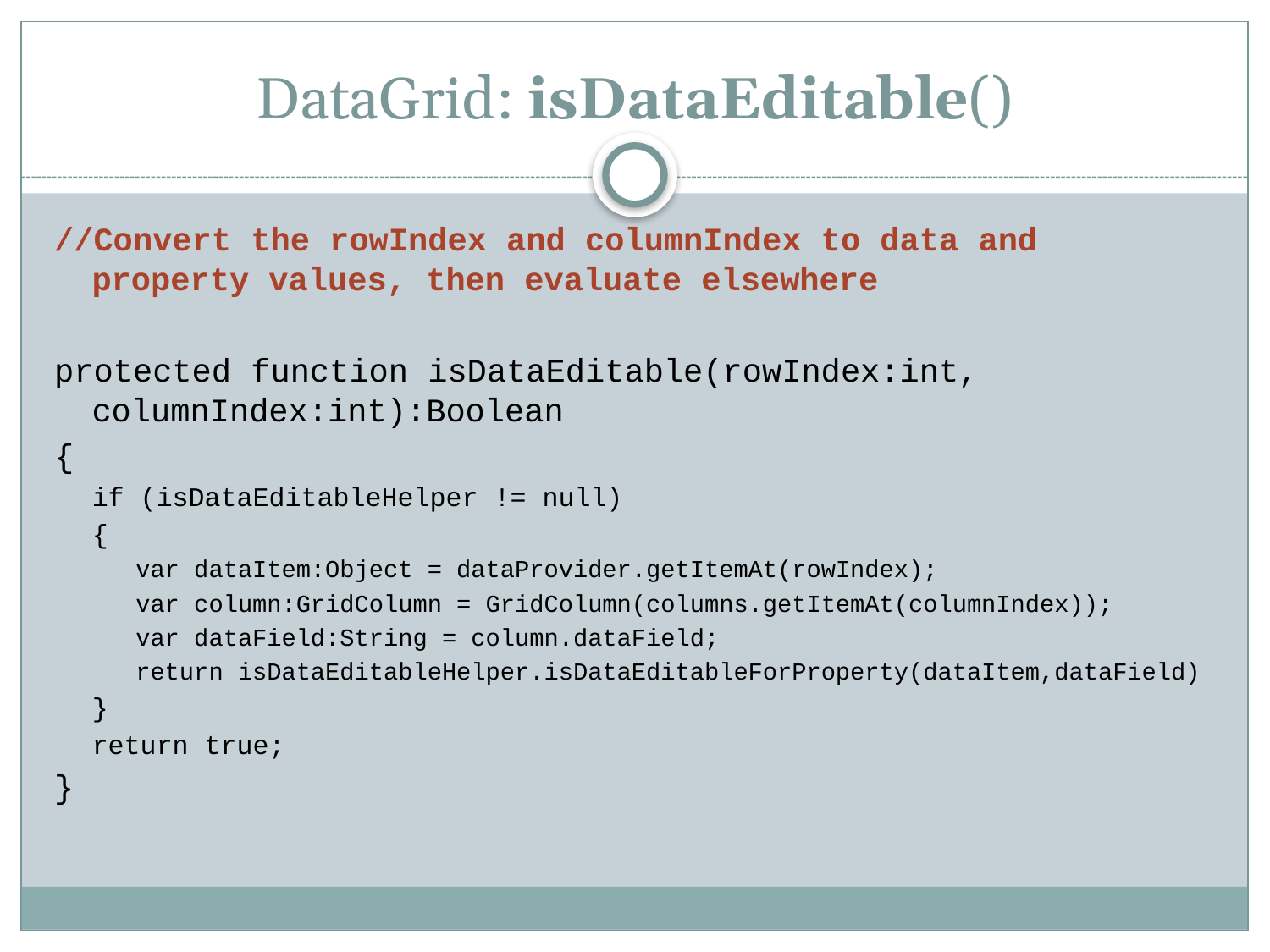

# DataGrid: isDataEditable()
//Convert the rowIndex and columnIndex to data and property values, then evaluate elsewhere

protected function isDataEditable(rowIndex:int, columnIndex:int):Boolean
{
if (isDataEditableHelper != null)
{
var dataItem:Object = dataProvider.getItemAt(rowIndex);
var column:GridColumn = GridColumn(columns.getItemAt(columnIndex));
var dataField:String = column.dataField;
return isDataEditableHelper.isDataEditableForProperty(dataItem,dataField)
}
return true;
}